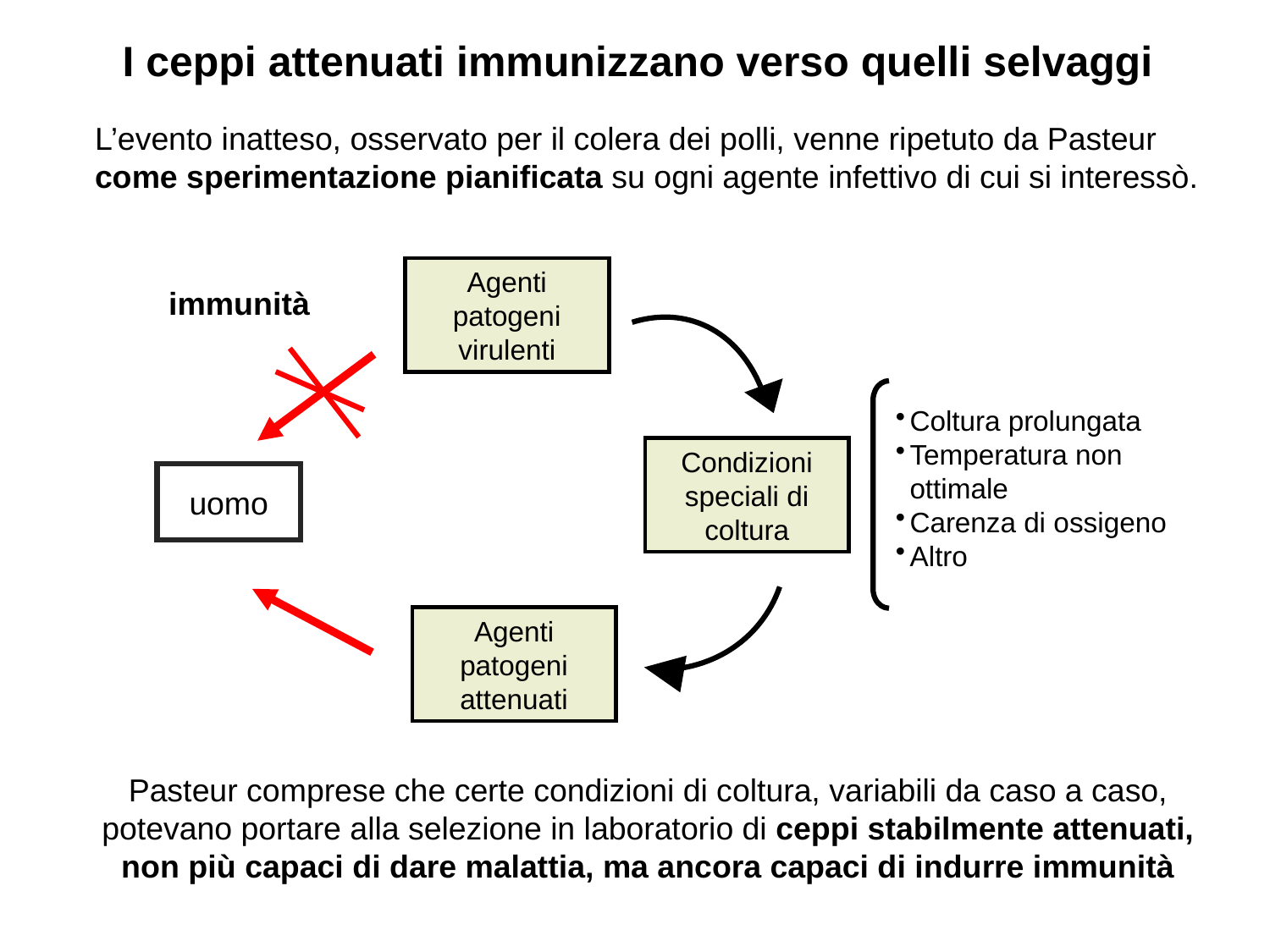

I ceppi attenuati immunizzano verso quelli selvaggi
L’evento inatteso, osservato per il colera dei polli, venne ripetuto da Pasteur come sperimentazione pianificata su ogni agente infettivo di cui si interessò.
Agenti patogeni virulenti
immunità

Coltura prolungata
Temperatura non   ottimale
Carenza di ossigeno
Altro
Condizioni speciali di coltura
uomo

Agenti patogeni attenuati
Pasteur comprese che certe condizioni di coltura, variabili da caso a caso, potevano portare alla selezione in laboratorio di ceppi stabilmente attenuati, non più capaci di dare malattia, ma ancora capaci di indurre immunità